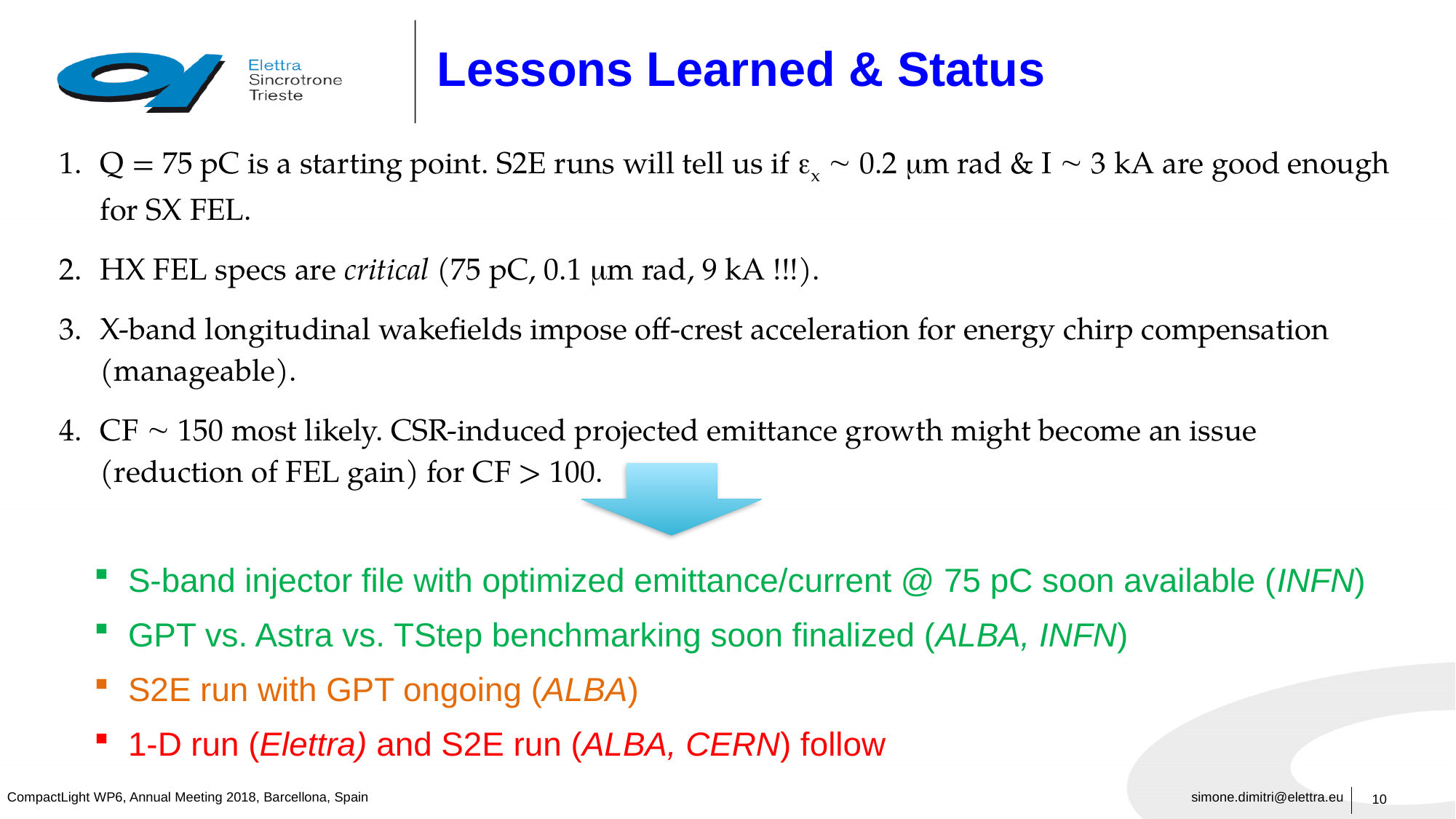

# Lessons Learned & Status
Q = 75 pC is a starting point. S2E runs will tell us if εx ∼ 0.2 μm rad & I ∼ 3 kA are good enough for SX FEL.
HX FEL specs are critical (75 pC, 0.1 μm rad, 9 kA !!!).
X-band longitudinal wakefields impose off-crest acceleration for energy chirp compensation (manageable).
CF ∼ 150 most likely. CSR-induced projected emittance growth might become an issue (reduction of FEL gain) for CF > 100.

S-band injector file with optimized emittance/current @ 75 pC soon available (INFN)
GPT vs. Astra vs. TStep benchmarking soon finalized (ALBA, INFN)
S2E run with GPT ongoing (ALBA)
1-D run (Elettra) and S2E run (ALBA, CERN) follow
10